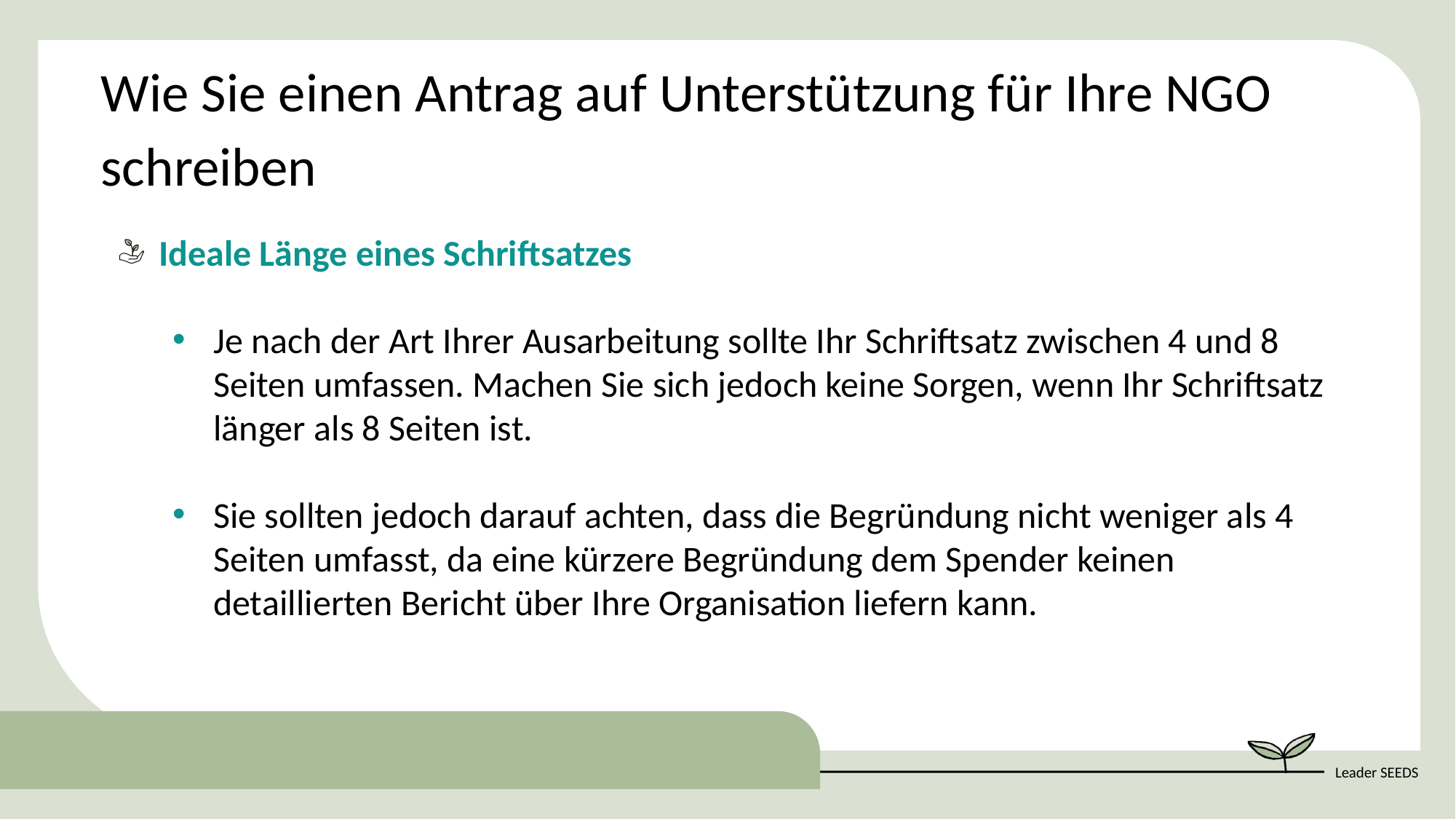

Wie Sie einen Antrag auf Unterstützung für Ihre NGO
schreiben

Ideale Länge eines Schriftsatzes

Je nach der Art Ihrer Ausarbeitung sollte Ihr Schriftsatz zwischen 4 und 8 Seiten umfassen. Machen Sie sich jedoch keine Sorgen, wenn Ihr Schriftsatz länger als 8 Seiten ist.

Sie sollten jedoch darauf achten, dass die Begründung nicht weniger als 4 Seiten umfasst, da eine kürzere Begründung dem Spender keinen detaillierten Bericht über Ihre Organisation liefern kann.